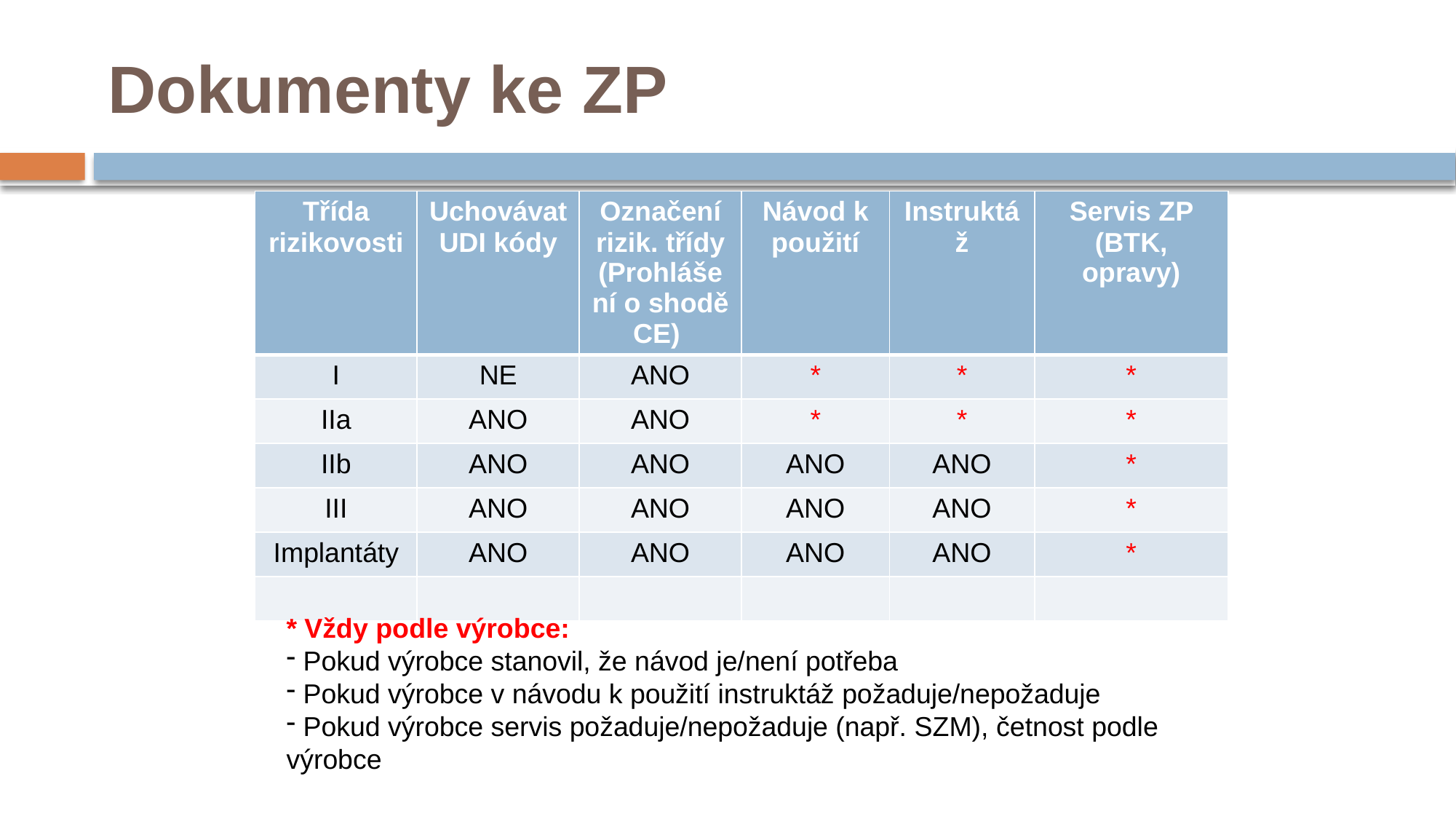

# Dokumenty ke ZP
| Třída rizikovosti | Uchovávat UDI kódy | Označení rizik. třídy (Prohlášení o shodě CE) | Návod k použití | Instruktáž | Servis ZP (BTK, opravy) |
| --- | --- | --- | --- | --- | --- |
| I | NE | ANO | \* | \* | \* |
| IIa | ANO | ANO | \* | \* | \* |
| IIb | ANO | ANO | ANO | ANO | \* |
| III | ANO | ANO | ANO | ANO | \* |
| Implantáty | ANO | ANO | ANO | ANO | \* |
|  |  |  |  |  |  |
* Vždy podle výrobce:
 Pokud výrobce stanovil, že návod je/není potřeba
 Pokud výrobce v návodu k použití instruktáž požaduje/nepožaduje
 Pokud výrobce servis požaduje/nepožaduje (např. SZM), četnost podle výrobce